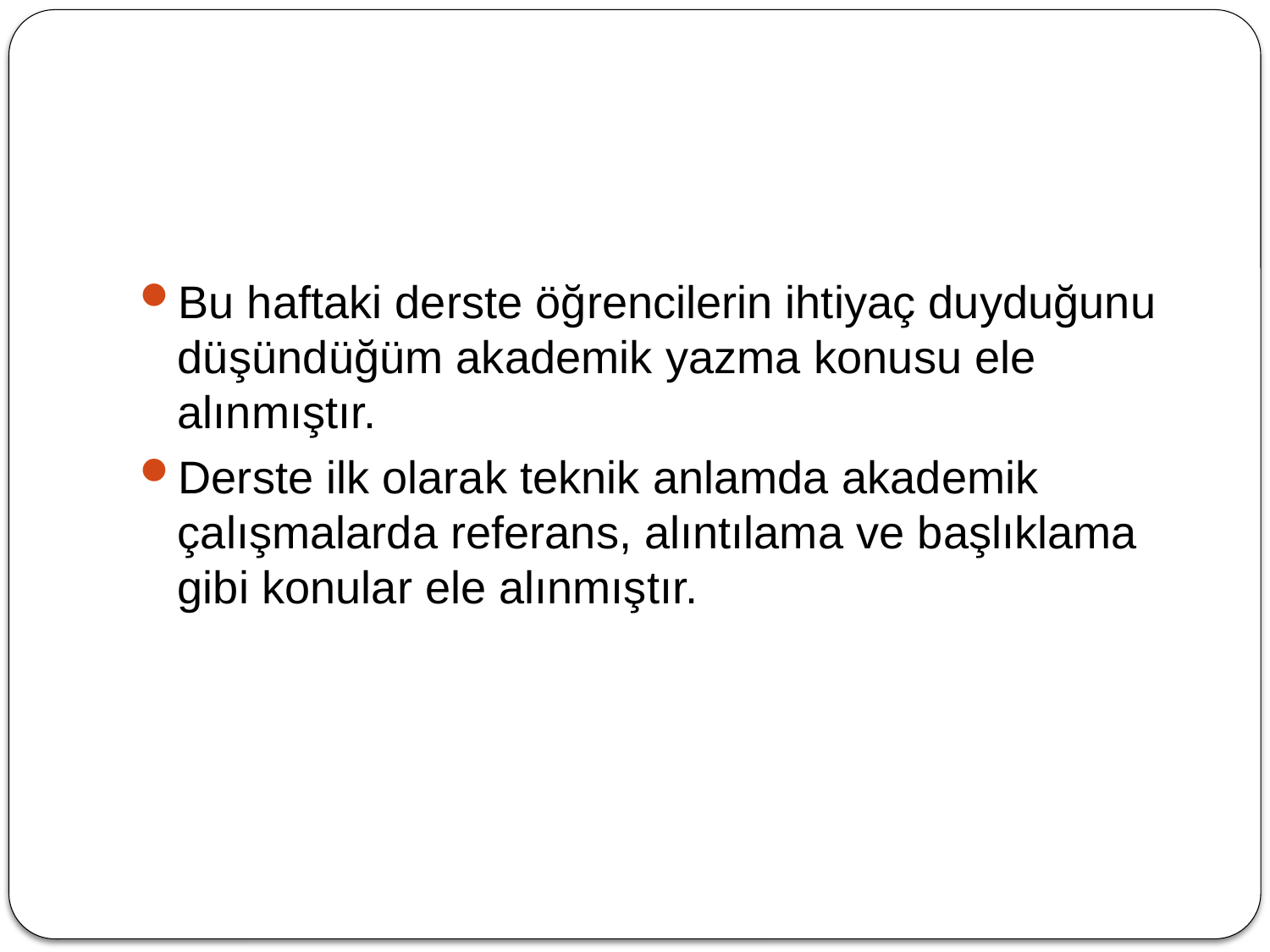

#

Bu haftaki derste öğrencilerin ihtiyaç duyduğunu düşündüğüm akademik yazma konusu ele alınmıştır.
Derste ilk olarak teknik anlamda akademik çalışmalarda referans, alıntılama ve başlıklama gibi konular ele alınmıştır.